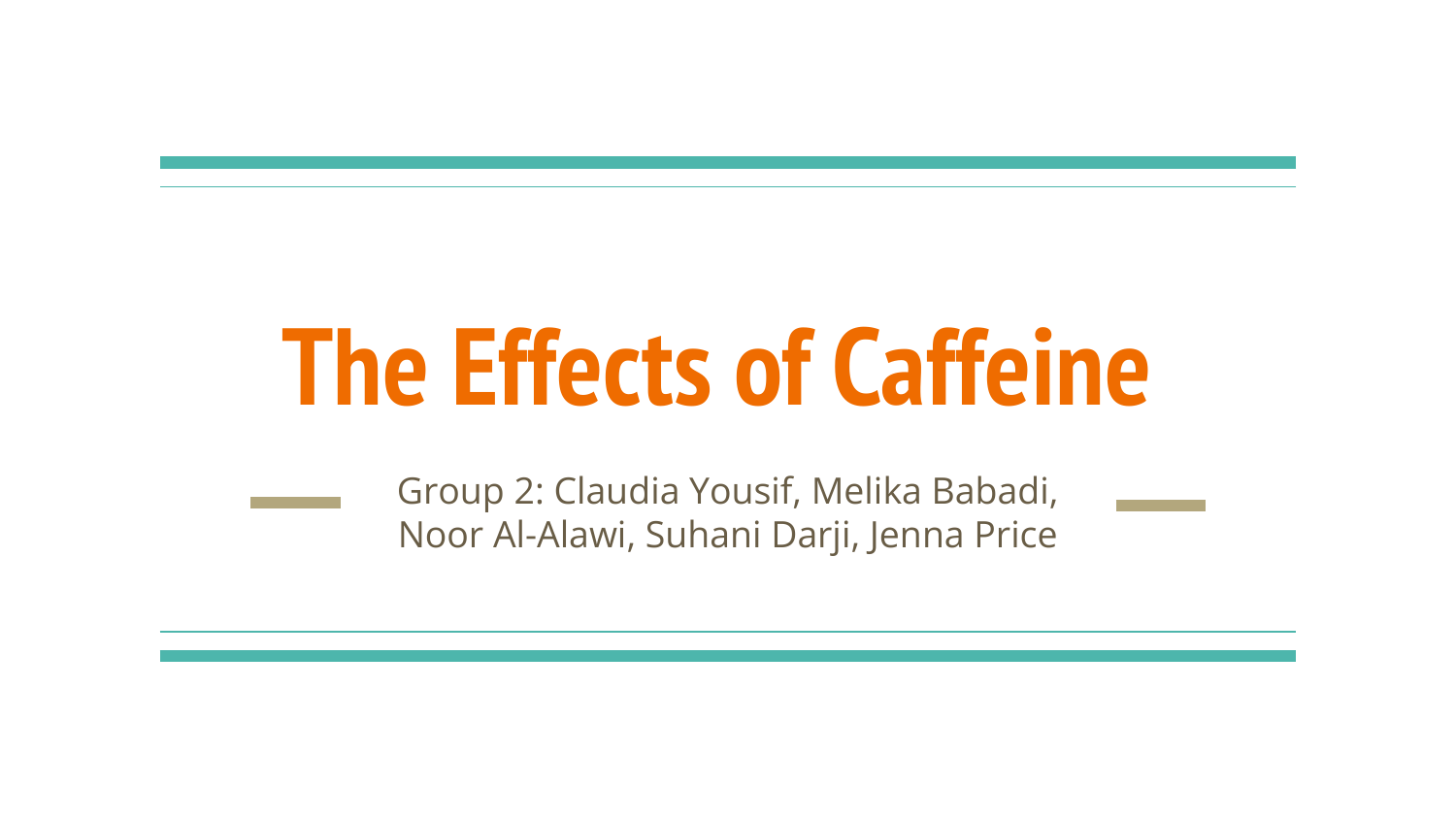

# The Effects of Caffeine
Group 2: Claudia Yousif, Melika Babadi, Noor Al-Alawi, Suhani Darji, Jenna Price